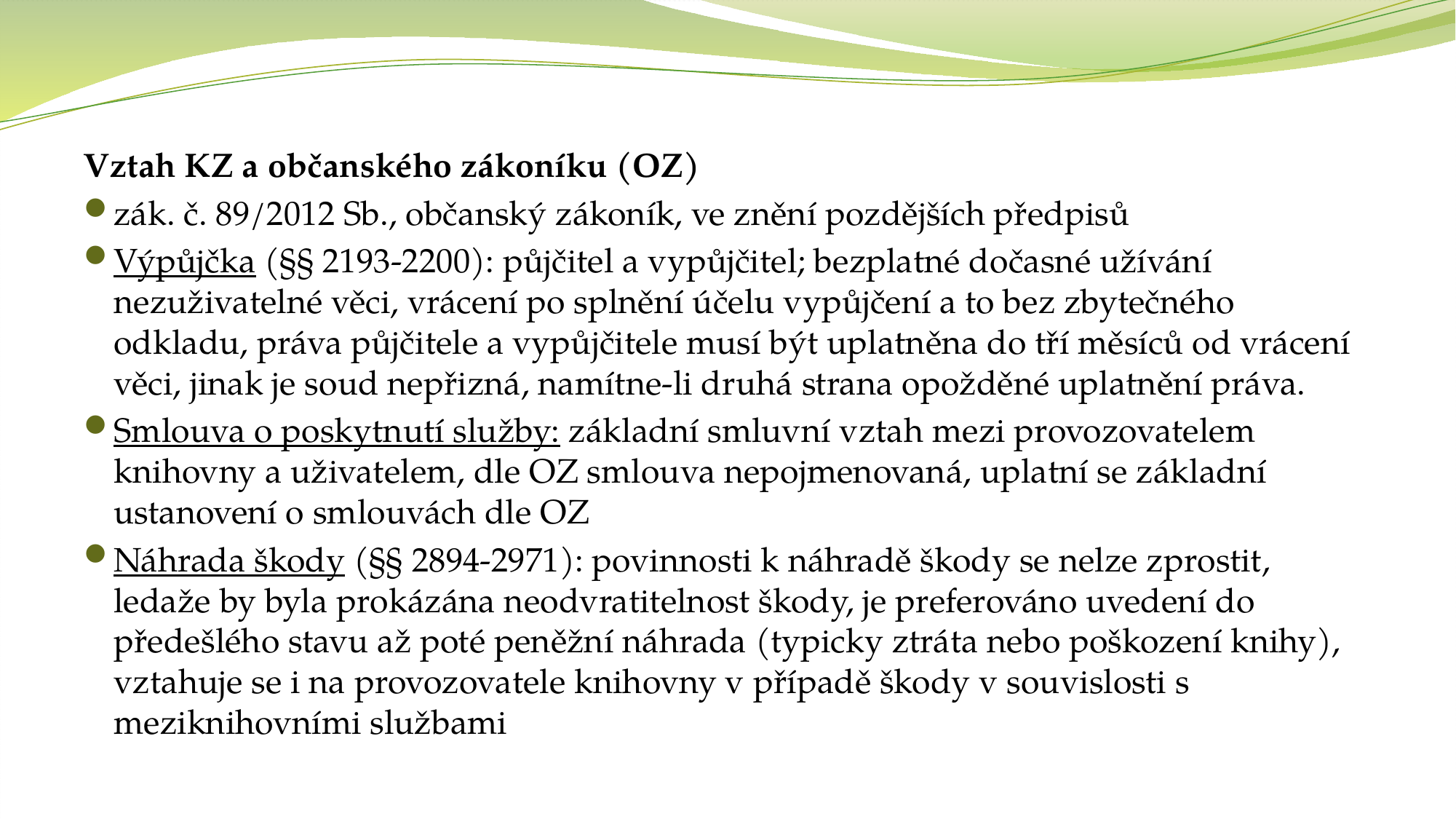

Vztah KZ a občanského zákoníku (OZ)
zák. č. 89/2012 Sb., občanský zákoník, ve znění pozdějších předpisů
Výpůjčka (§§ 2193-2200): půjčitel a vypůjčitel; bezplatné dočasné užívání nezuživatelné věci, vrácení po splnění účelu vypůjčení a to bez zbytečného odkladu, práva půjčitele a vypůjčitele musí být uplatněna do tří měsíců od vrácení věci, jinak je soud nepřizná, namítne-li druhá strana opožděné uplatnění práva.
Smlouva o poskytnutí služby: základní smluvní vztah mezi provozovatelem knihovny a uživatelem, dle OZ smlouva nepojmenovaná, uplatní se základní ustanovení o smlouvách dle OZ
Náhrada škody (§§ 2894-2971): povinnosti k náhradě škody se nelze zprostit, ledaže by byla prokázána neodvratitelnost škody, je preferováno uvedení do předešlého stavu až poté peněžní náhrada (typicky ztráta nebo poškození knihy), vztahuje se i na provozovatele knihovny v případě škody v souvislosti s meziknihovními službami